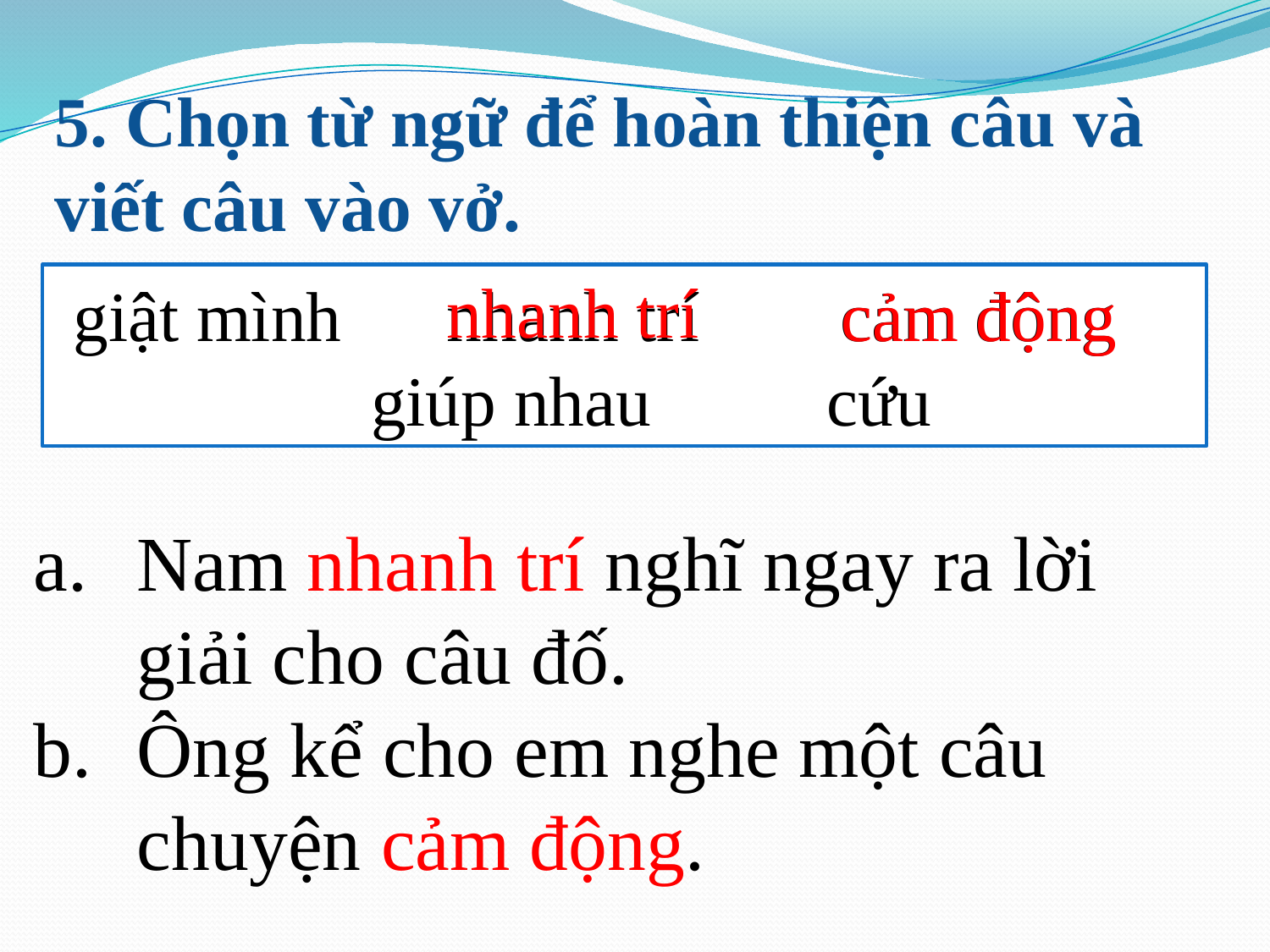

5. Chọn từ ngữ để hoàn thiện câu và viết câu vào vở.
nhanh trí
 giật mình      nhanh trí        cảm động                       giúp nhau          cứu
cảm động
Nam nhanh trí nghĩ ngay ra lời giải cho câu đố.
Ông kể cho em nghe một câu chuyện cảm động.